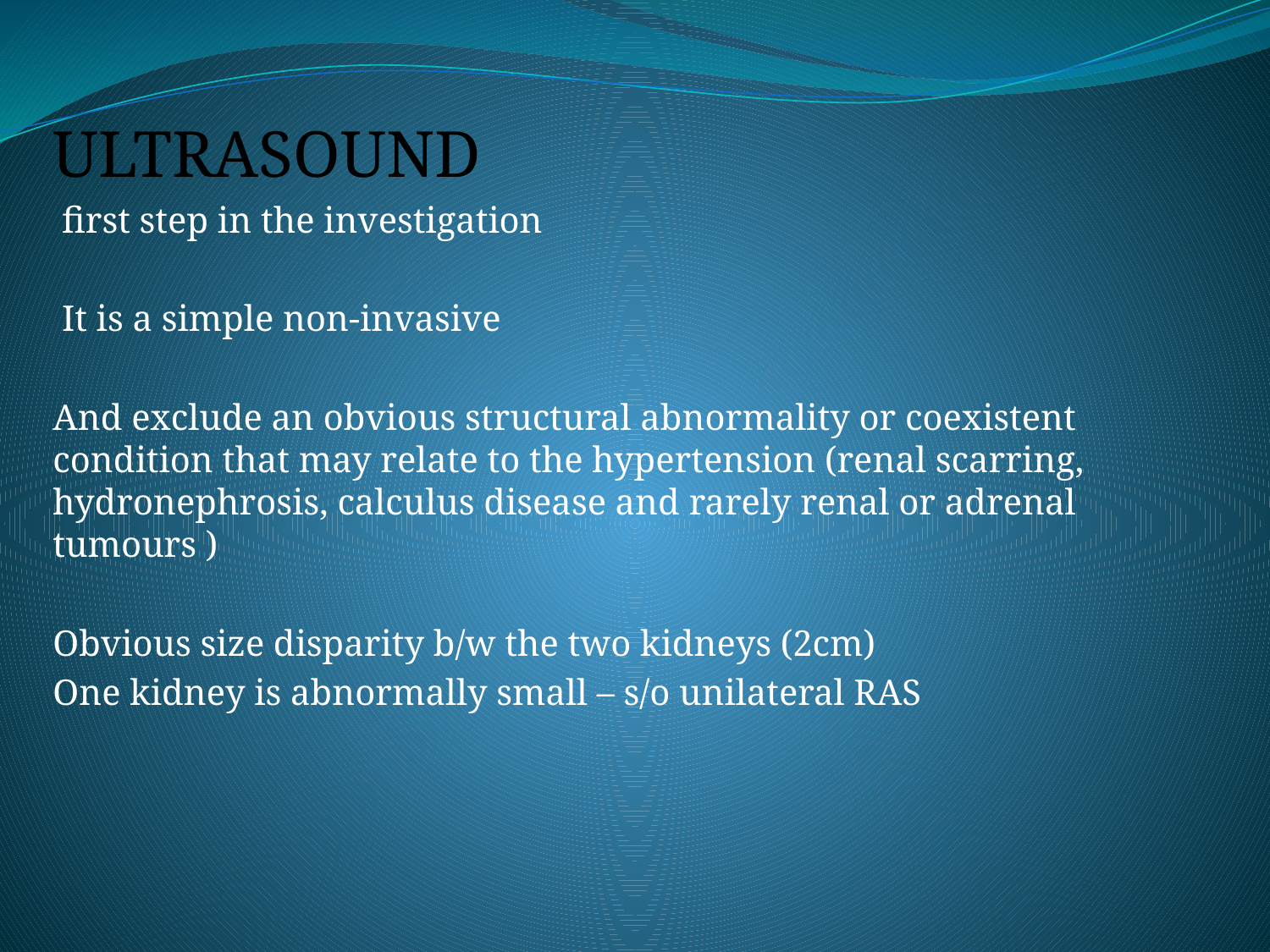

ULTRASOUND
 first step in the investigation

 It is a simple non-invasive

And exclude an obvious structural abnormality or coexistent condition that may relate to the hypertension (renal scarring, hydronephrosis, calculus disease and rarely renal or adrenal tumours )

Obvious size disparity b/w the two kidneys (2cm)
One kidney is abnormally small – s/o unilateral RAS
#